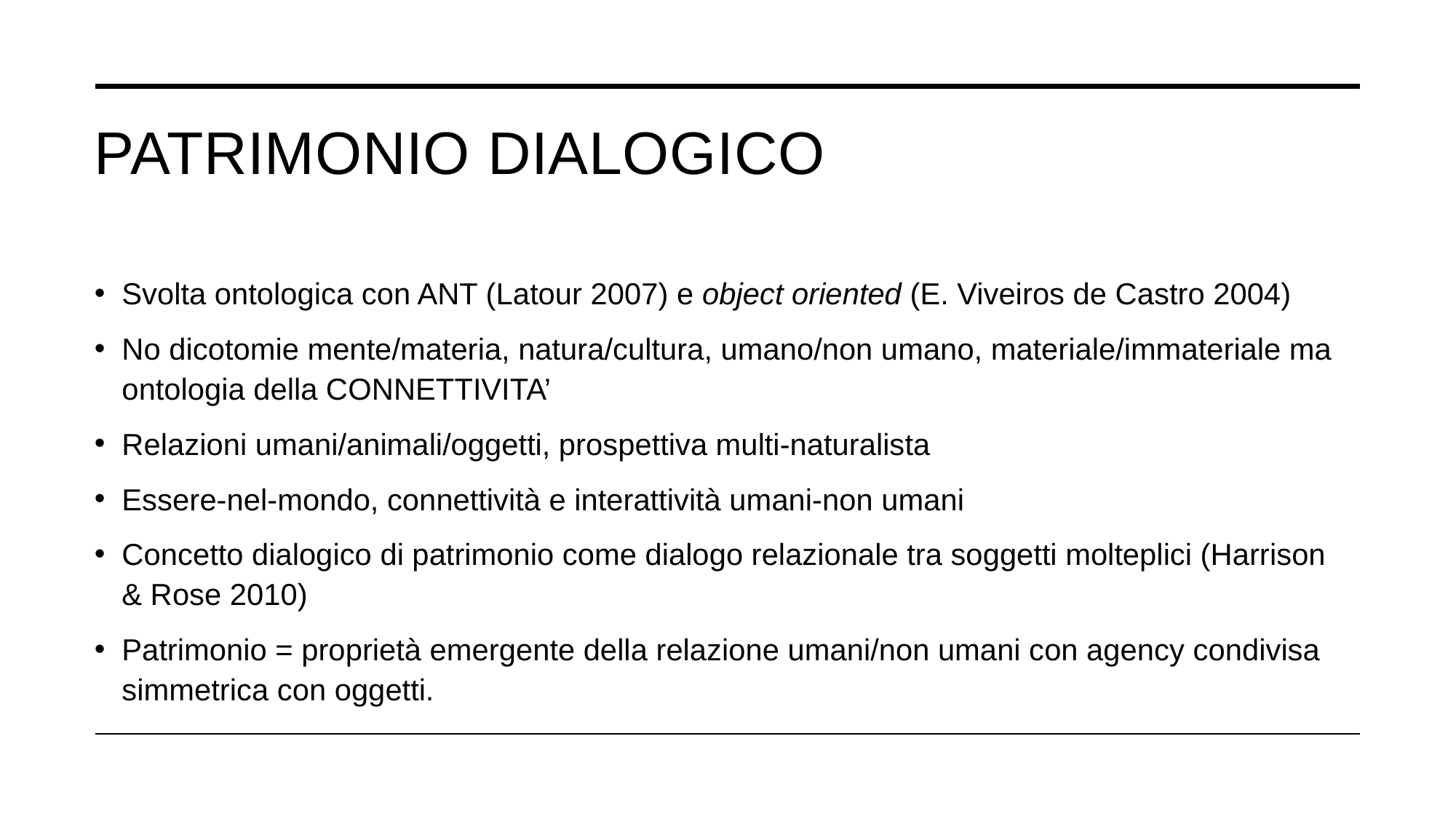

# Patrimonio dialogico
Svolta ontologica con ANT (Latour 2007) e object oriented (E. Viveiros de Castro 2004)
No dicotomie mente/materia, natura/cultura, umano/non umano, materiale/immateriale ma ontologia della CONNETTIVITA’
Relazioni umani/animali/oggetti, prospettiva multi-naturalista
Essere-nel-mondo, connettività e interattività umani-non umani
Concetto dialogico di patrimonio come dialogo relazionale tra soggetti molteplici (Harrison & Rose 2010)
Patrimonio = proprietà emergente della relazione umani/non umani con agency condivisa simmetrica con oggetti.